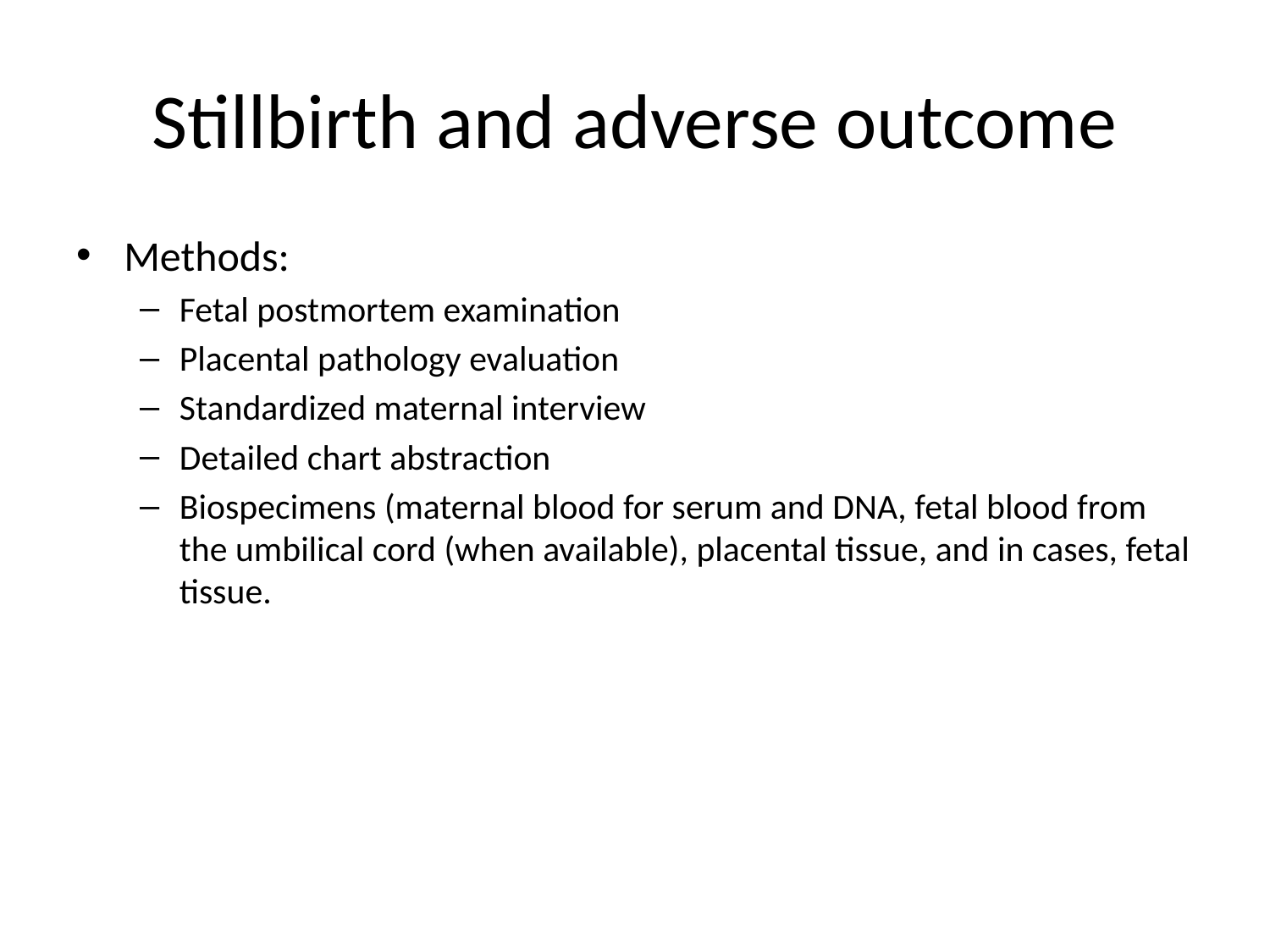

# Stillbirth and adverse outcome
Methods:
Fetal postmortem examination
Placental pathology evaluation
Standardized maternal interview
Detailed chart abstraction
Biospecimens (maternal blood for serum and DNA, fetal blood from the umbilical cord (when available), placental tissue, and in cases, fetal tissue.